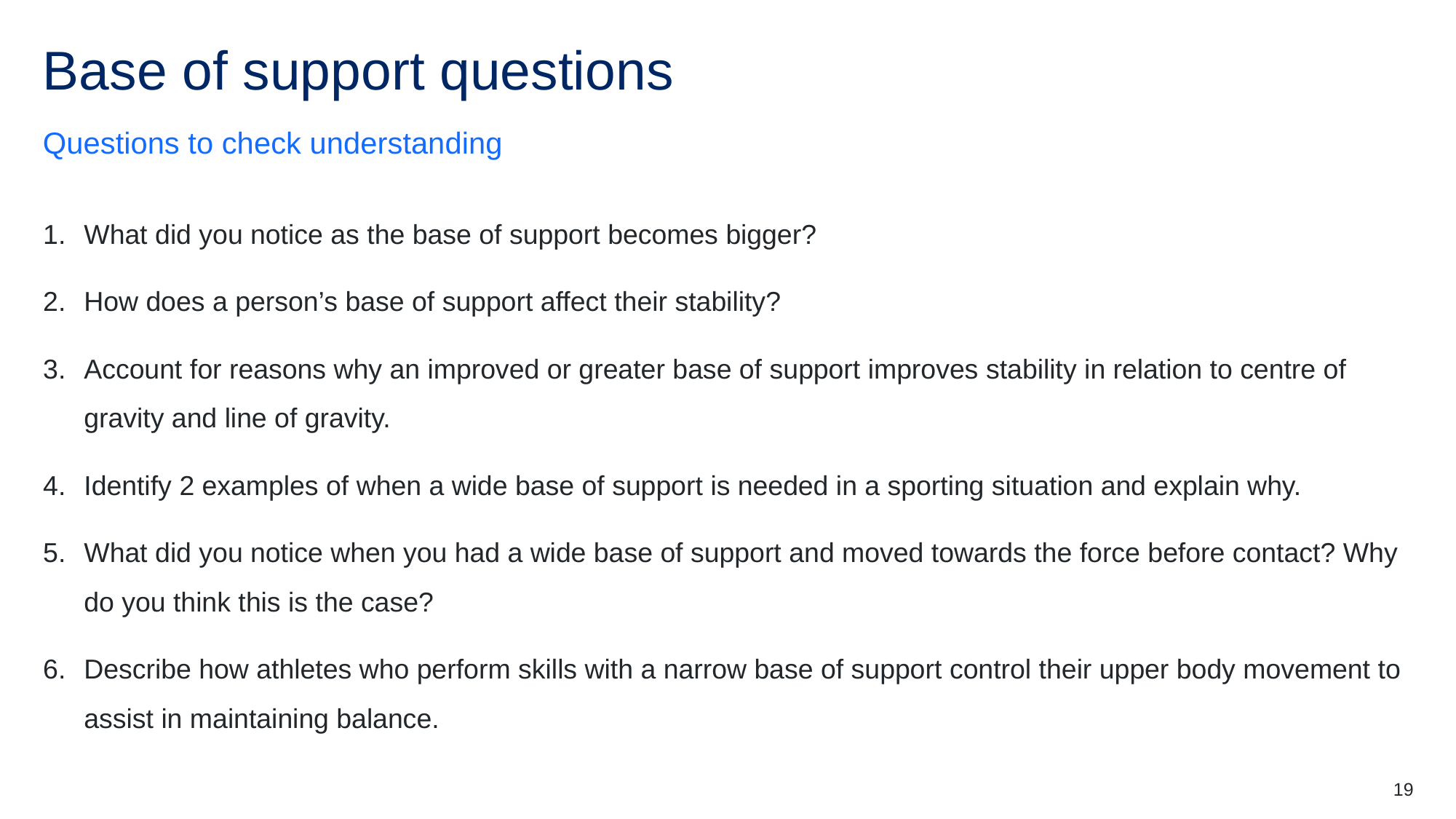

# Base of support questions
Questions to check understanding
What did you notice as the base of support becomes bigger?
How does a person’s base of support affect their stability?
Account for reasons why an improved or greater base of support improves stability in relation to centre of gravity and line of gravity.
Identify 2 examples of when a wide base of support is needed in a sporting situation and explain why.
What did you notice when you had a wide base of support and moved towards the force before contact? Why do you think this is the case?
Describe how athletes who perform skills with a narrow base of support control their upper body movement to assist in maintaining balance.

19